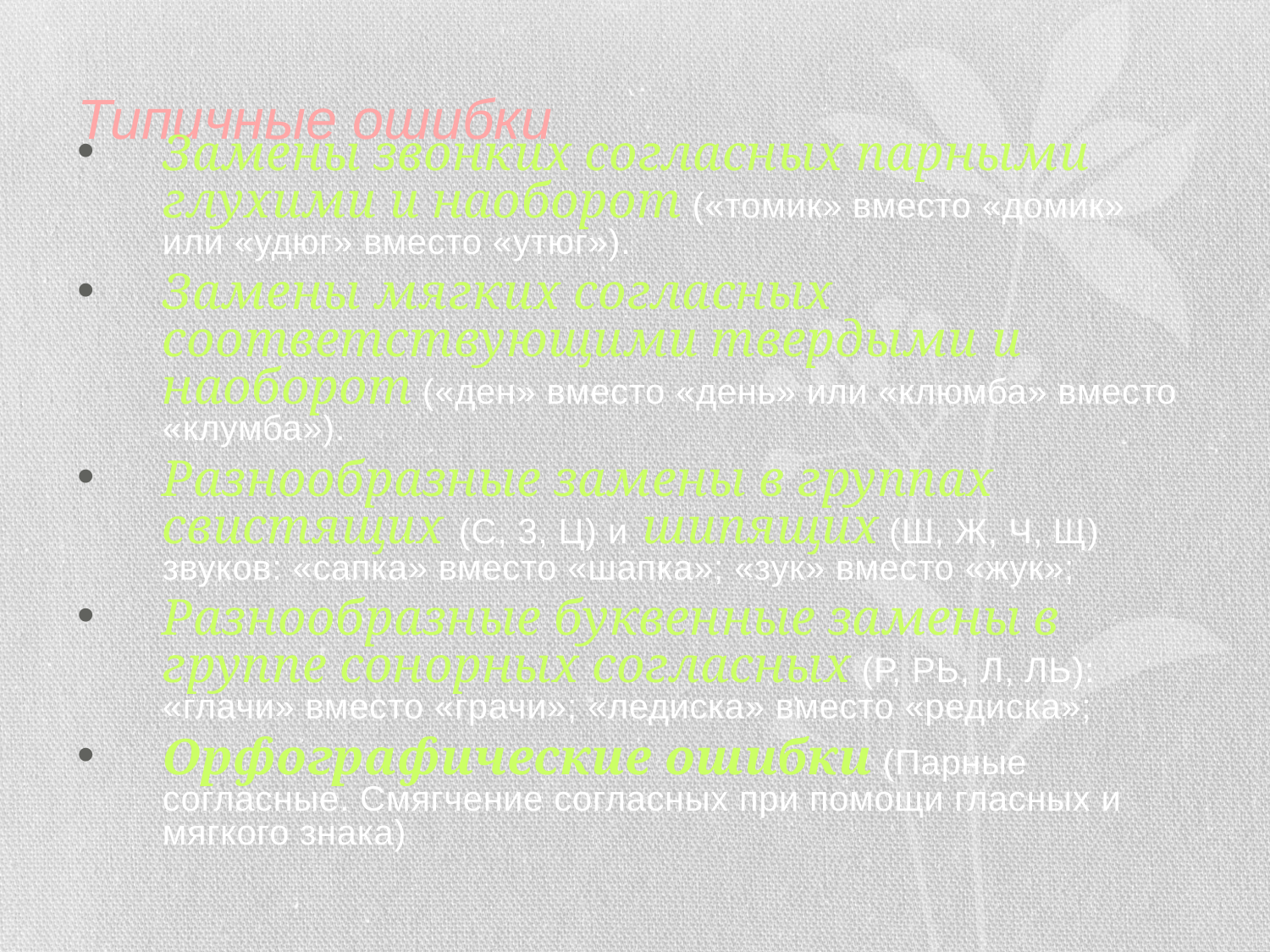

# Типичные ошибки
Замены звонких согласных парными глухими и наоборот («томик» вместо «домик» или «удюг» вместо «утюг»).
Замены мягких согласных соответствующими твердыми и наоборот («ден» вместо «день» или «клюмба» вместо «клумба»).
Разнообразные замены в группах свистящих (С, 3, Ц) и шипящих (Ш, Ж, Ч, Щ) звуков: «сапка» вместо «шапка»; «зук» вместо «жук»;
Разнообразные буквенные замены в группе сонорных согласных (Р, РЬ, Л, ЛЬ): «глачи» вместо «грачи»; «ледиска» вместо «редиска»;
Орфографические ошибки (Парные согласные. Смягчение согласных при помощи гласных и мягкого знака)